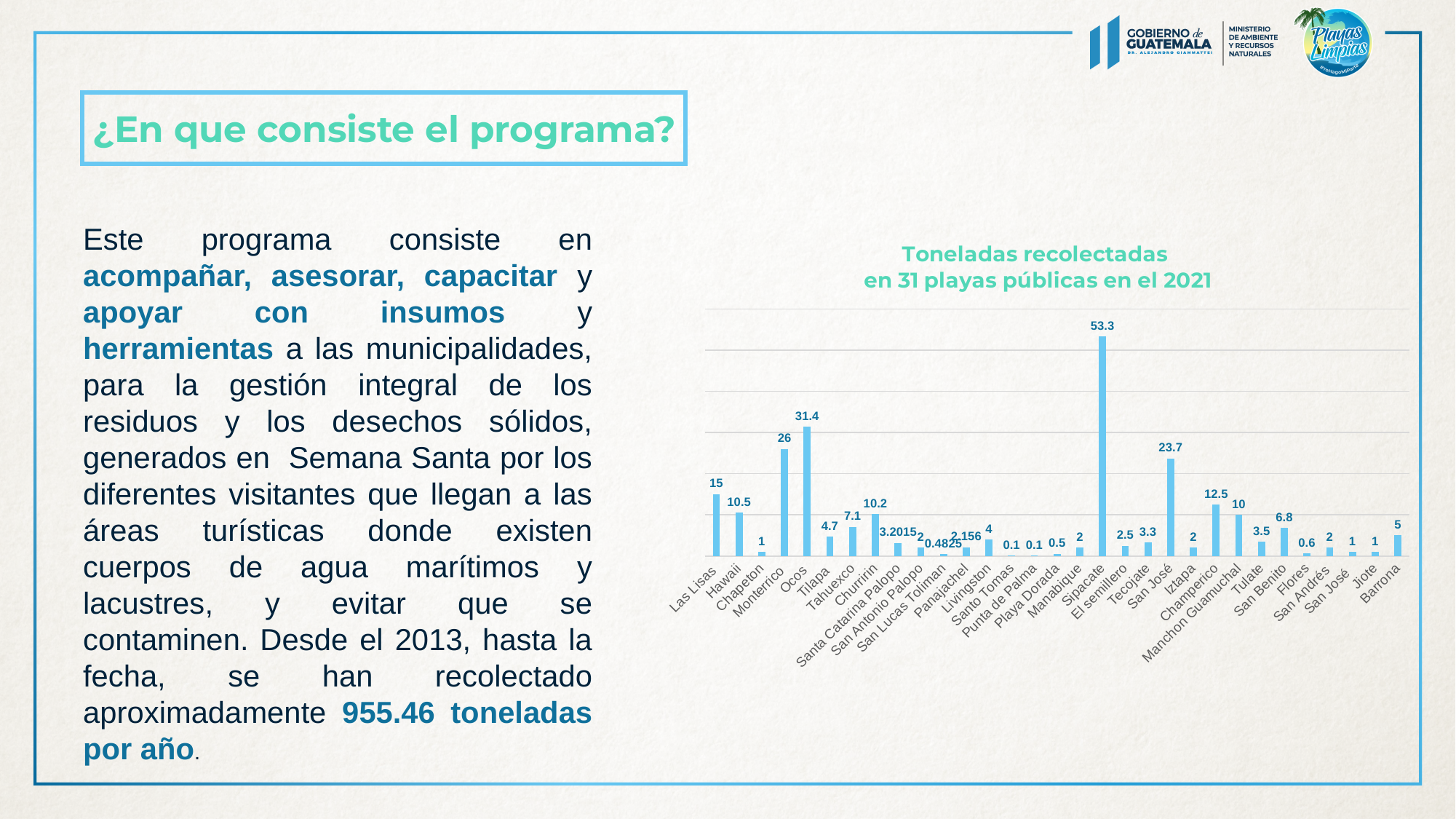

¿En que consiste el programa?
Este programa consiste en acompañar, asesorar, capacitar y apoyar con insumos y herramientas a las municipalidades, para la gestión integral de los residuos y los desechos sólidos, generados en  Semana Santa por los diferentes visitantes que llegan a las áreas turísticas donde existen cuerpos de agua marítimos y lacustres, y evitar que se contaminen. Desde el 2013, hasta la fecha, se han recolectado aproximadamente 955.46 toneladas por año.

### Chart: Toneladas recolectadas
en 31 playas públicas en el 2021

| Category | Toneladas |
|---|---|
| Las Lisas  | 15.0 |
| Hawaii | 10.5 |
| Chapeton | 1.0 |
| Monterrico  | 26.0 |
| Ocos  | 31.4 |
| Tilapa  | 4.7 |
| Tahuexco | 7.1 |
| Churririn | 10.2 |
| Santa Catarina Palopo | 3.2015000000000002 |
| San Antonio Palopo | 2.0 |
| San Lucas Toliman | 0.4825 |
| Panajachel | 2.156 |
| Livingston | 4.0 |
| Santo Tomas | 0.1 |
| Punta de Palma | 0.1 |
| Playa Dorada | 0.5 |
| Manabique | 2.0 |
| Sipacate | 53.3 |
| El semillero | 2.5 |
| Tecojate | 3.3 |
| San José | 23.700000000000003 |
| Iztapa | 2.0 |
| Champerico | 12.5 |
| Manchon Guamuchal | 10.0 |
| Tulate | 3.5 |
| San Benito | 6.8 |
| Flores | 0.6 |
| San Andrés  | 2.0 |
| San José   | 1.0 |
| Jiote | 1.0 |
| Barrona | 5.0 |